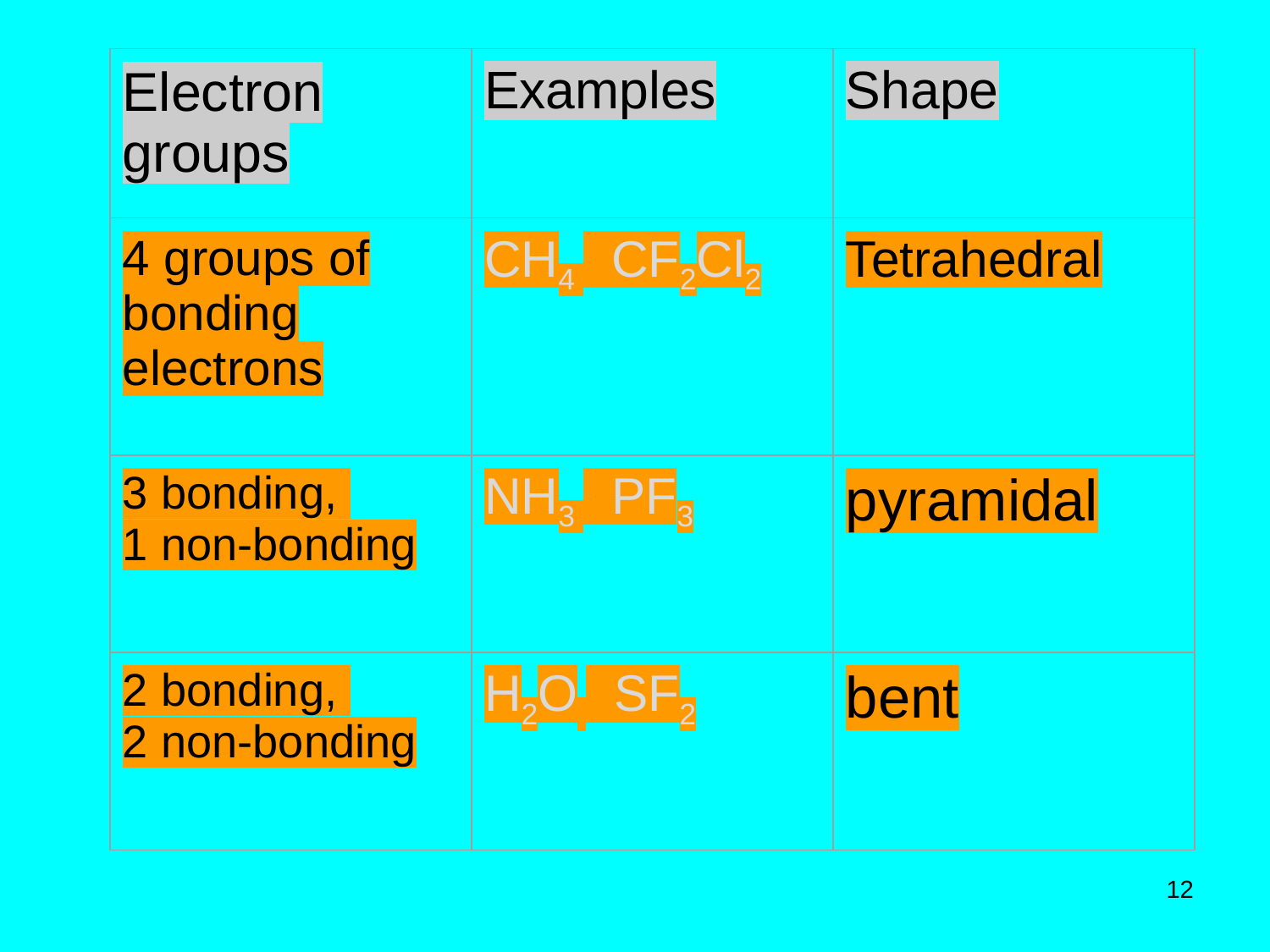

| Electron groups | Examples | Shape |
| --- | --- | --- |
| 4 groups of bonding electrons | CH4 CF2Cl2 | Tetrahedral |
| 3 bonding, 1 non-bonding | NH3 PF3 | pyramidal |
| 2 bonding, 2 non-bonding | H2O SF2 | bent |

12